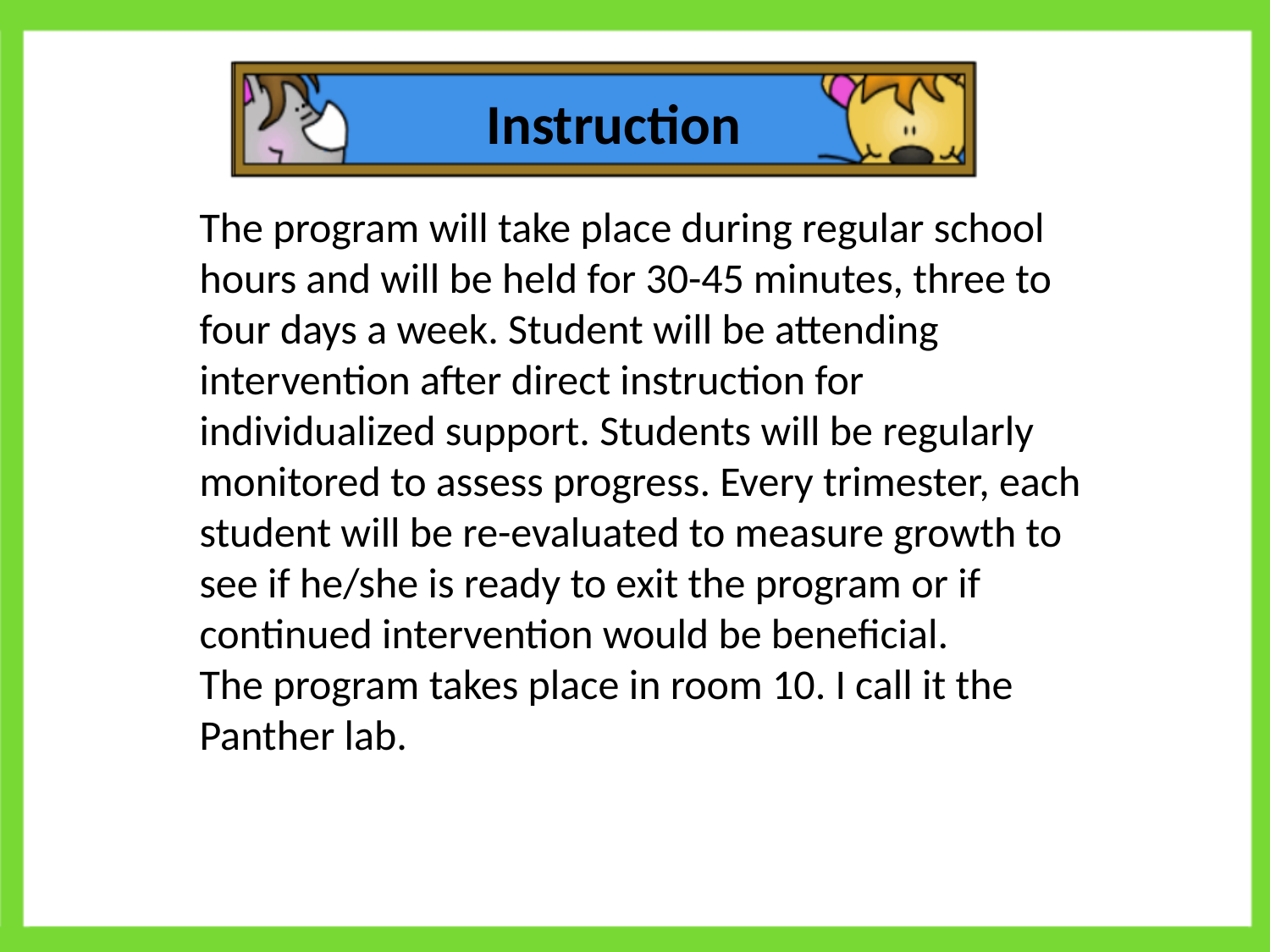

# Instruction
The program will take place during regular school hours and will be held for 30-45 minutes, three to four days a week. Student will be attending intervention after direct instruction for individualized support. Students will be regularly monitored to assess progress. Every trimester, each student will be re-evaluated to measure growth to see if he/she is ready to exit the program or if continued intervention would be beneficial.
The program takes place in room 10. I call it the Panther lab.